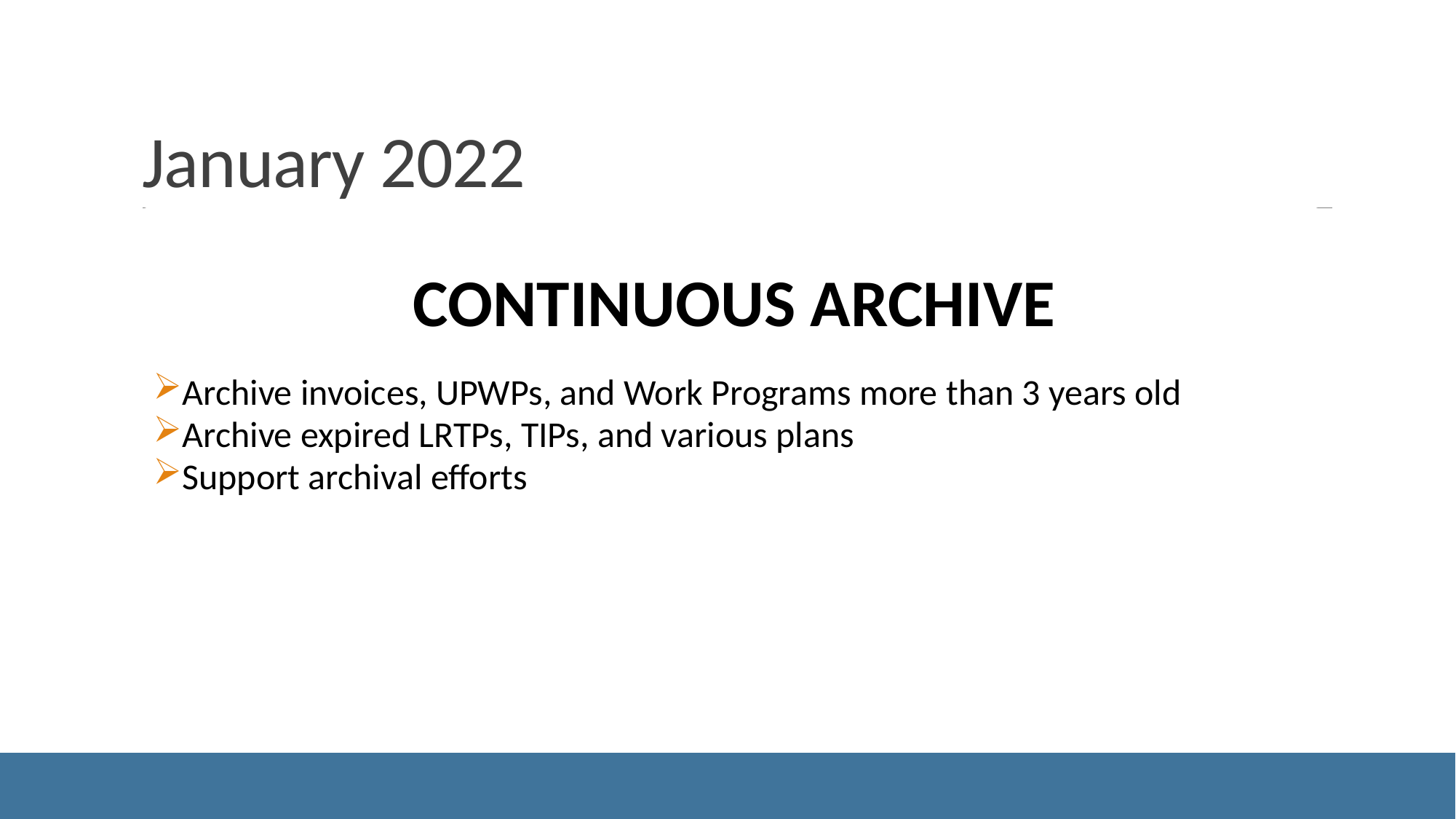

# January 2022

CONTINUOUS ARCHIVE

Archive invoices, UPWPs, and Work Programs more than 3 years old
Archive expired LRTPs, TIPs, and various plans
Support archival efforts